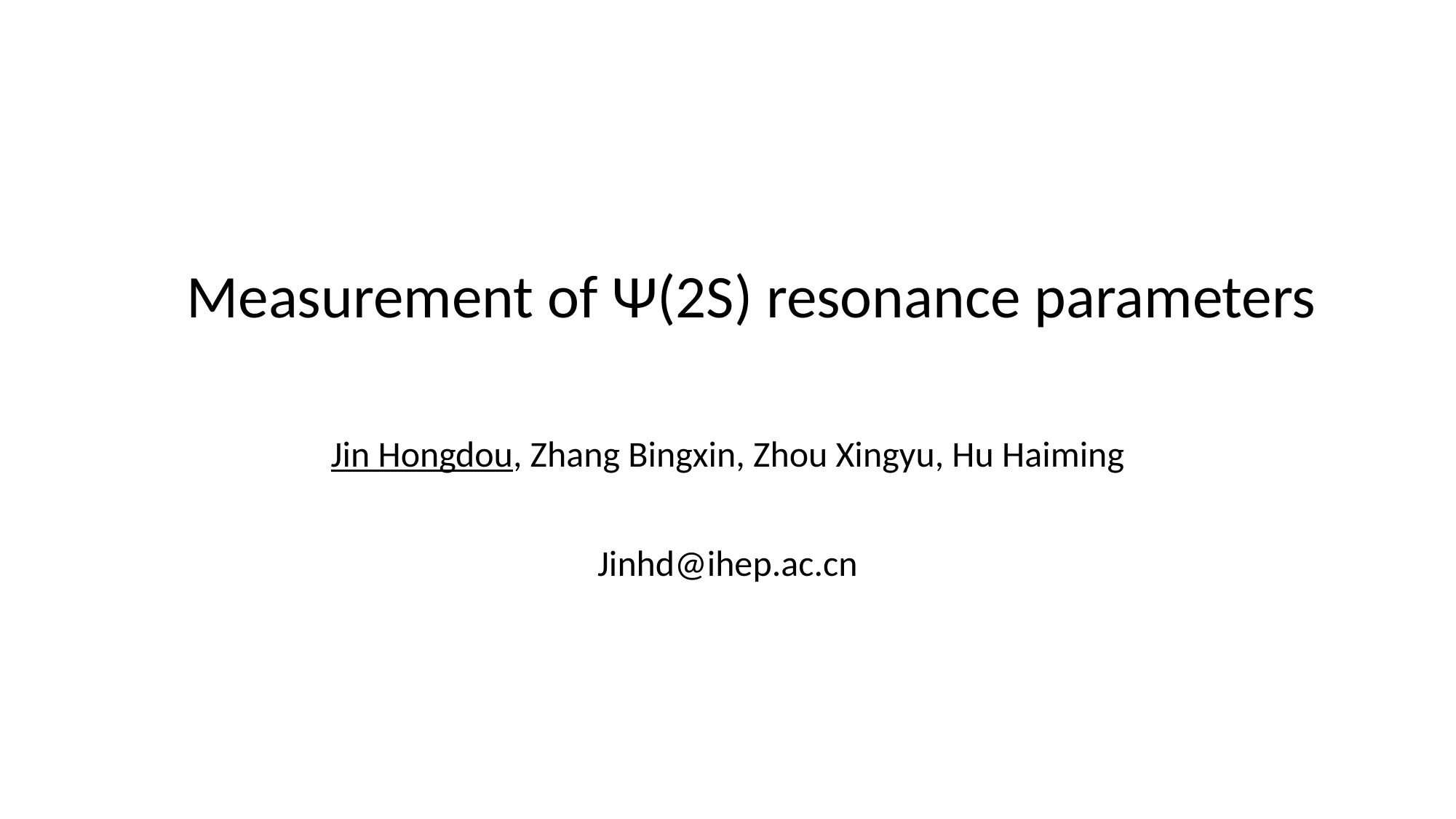

# Measurement of Ψ(2S) resonance parameters
Jin Hongdou, Zhang Bingxin, Zhou Xingyu, Hu Haiming

Jinhd@ihep.ac.cn